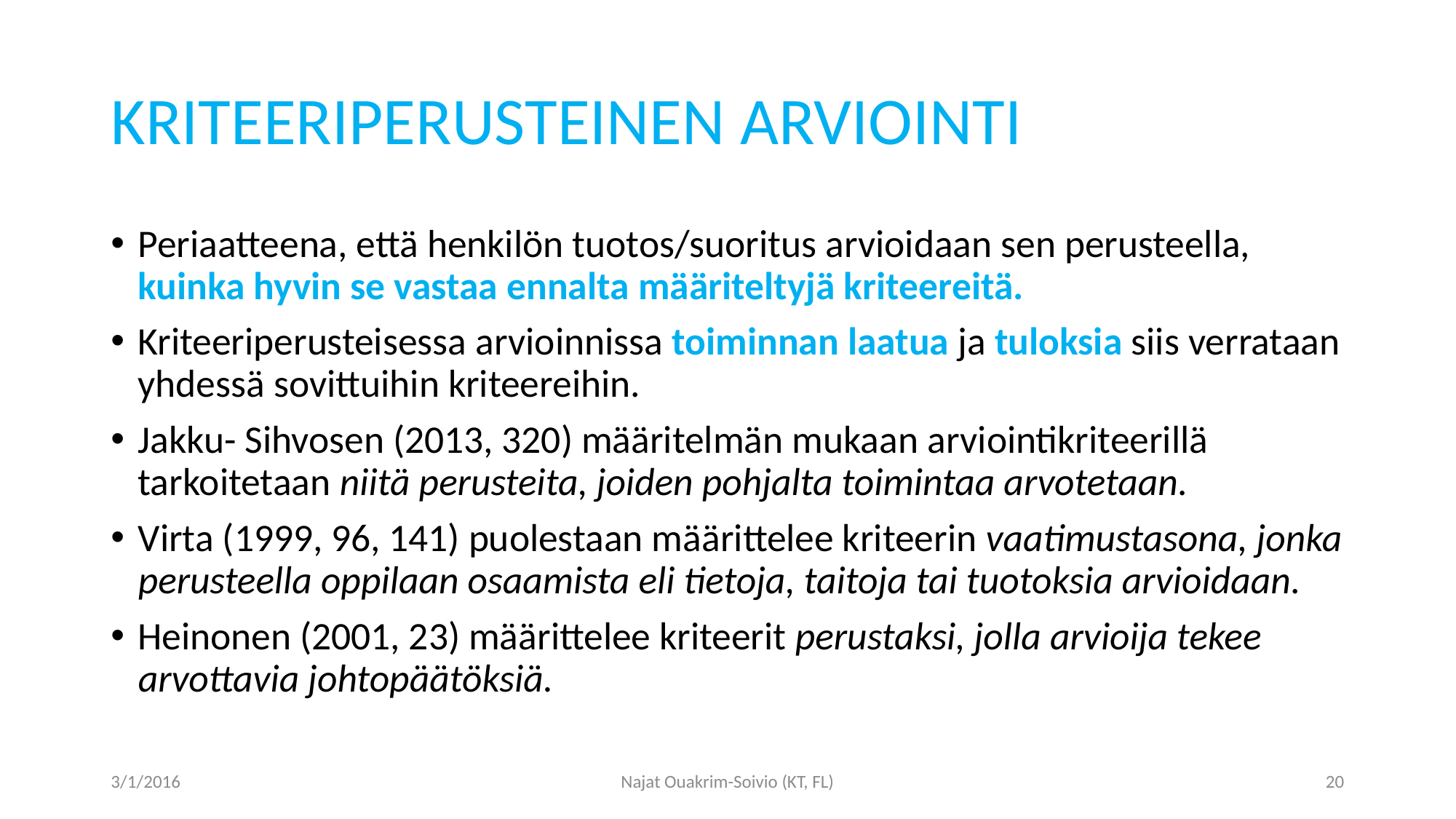

# KRITEERIPERUSTEINEN ARVIOINTI
Periaatteena, että henkilön tuotos/suoritus arvioidaan sen perusteella, kuinka hyvin se vastaa ennalta määriteltyjä kriteereitä.
Kriteeriperusteisessa arvioinnissa toiminnan laatua ja tuloksia siis verrataan yhdessä sovittuihin kriteereihin.
Jakku- Sihvosen (2013, 320) määritelmän mukaan arviointikriteerillä tarkoitetaan niitä perusteita, joiden pohjalta toimintaa arvotetaan.
Virta (1999, 96, 141) puolestaan määrittelee kriteerin vaatimustasona, jonka perusteella oppilaan osaamista eli tietoja, taitoja tai tuotoksia arvioidaan.
Heinonen (2001, 23) määrittelee kriteerit perustaksi, jolla arvioija tekee arvottavia johtopäätöksiä.

3/1/2016
Najat Ouakrim-Soivio (KT, FL)
20